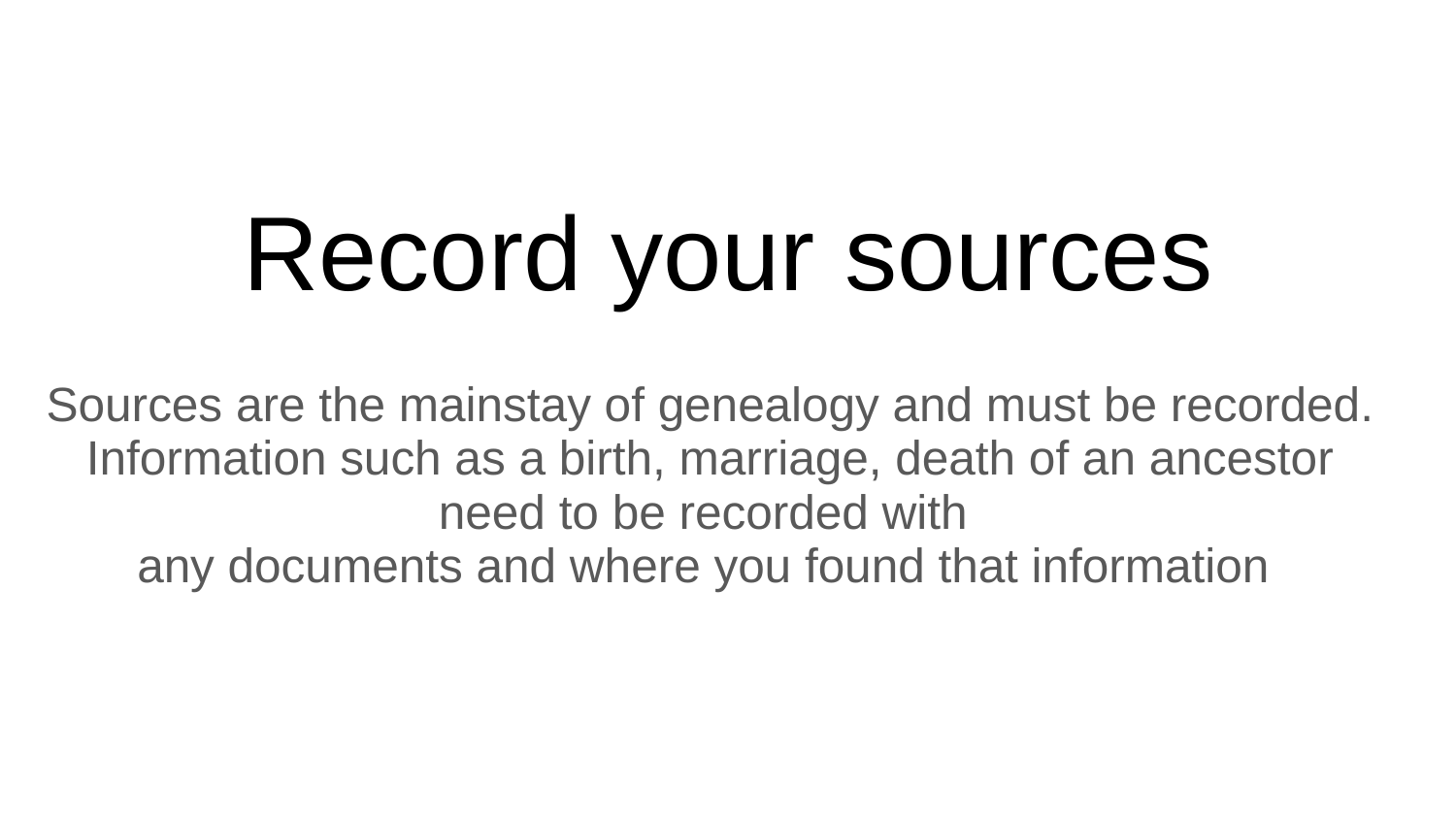

# Record your sources

Sources are the mainstay of genealogy and must be recorded.
Information such as a birth, marriage, death of an ancestor need to be recorded with
any documents and where you found that information